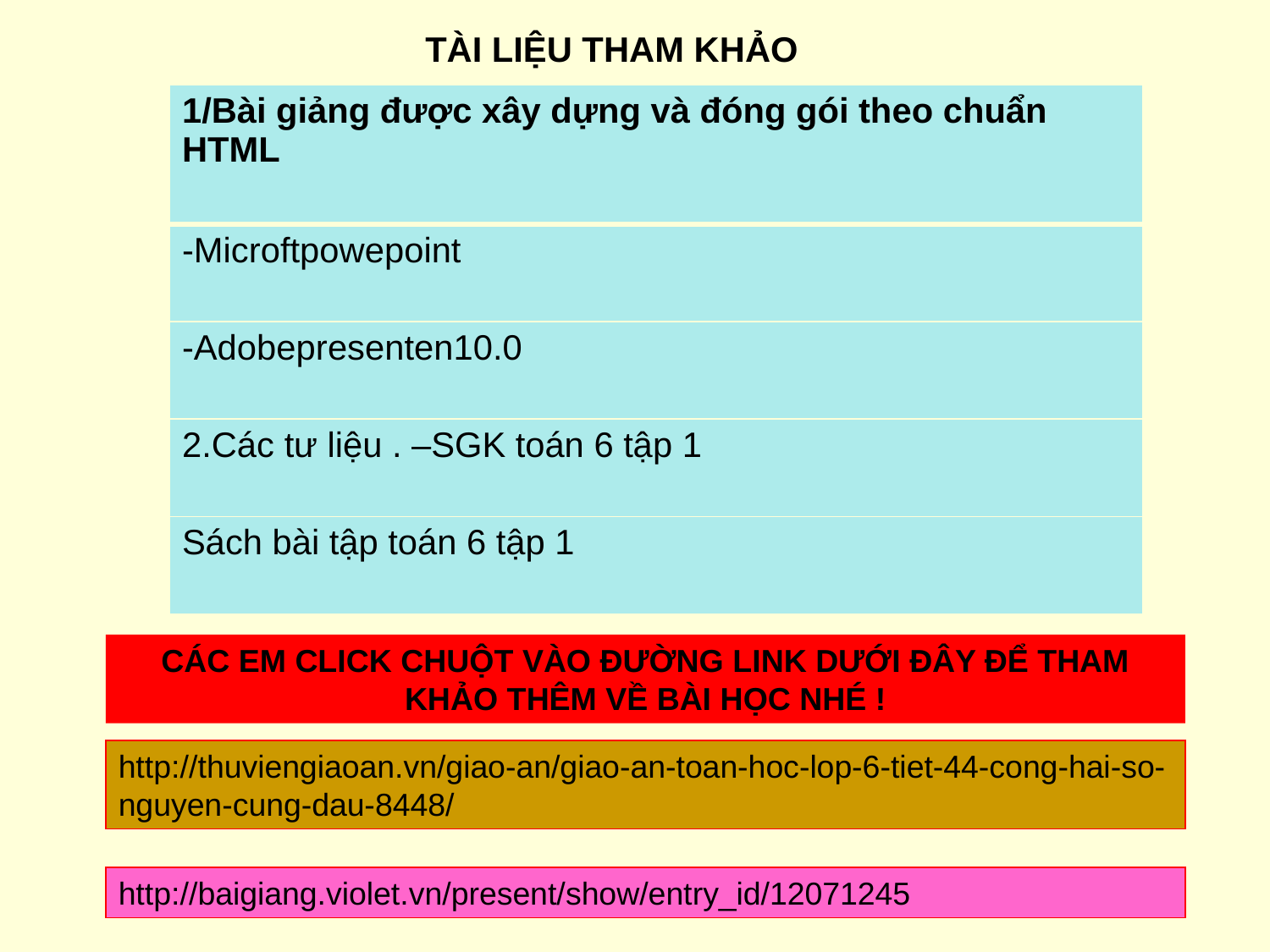

TÀI LIỆU THAM KHẢO
| 1/Bài giảng được xây dựng và đóng gói theo chuẩn HTML |
| --- |
| -Microftpowepoint |
| -Adobepresenten10.0 |
| 2.Các tư liệu . –SGK toán 6 tập 1 |
| Sách bài tập toán 6 tập 1 |
CÁC EM CLICK CHUỘT VÀO ĐƯỜNG LINK DƯỚI ĐÂY ĐỂ THAM KHẢO THÊM VỀ BÀI HỌC NHÉ !
http://thuviengiaoan.vn/giao-an/giao-an-toan-hoc-lop-6-tiet-44-cong-hai-so-nguyen-cung-dau-8448/
http://baigiang.violet.vn/present/show/entry_id/12071245